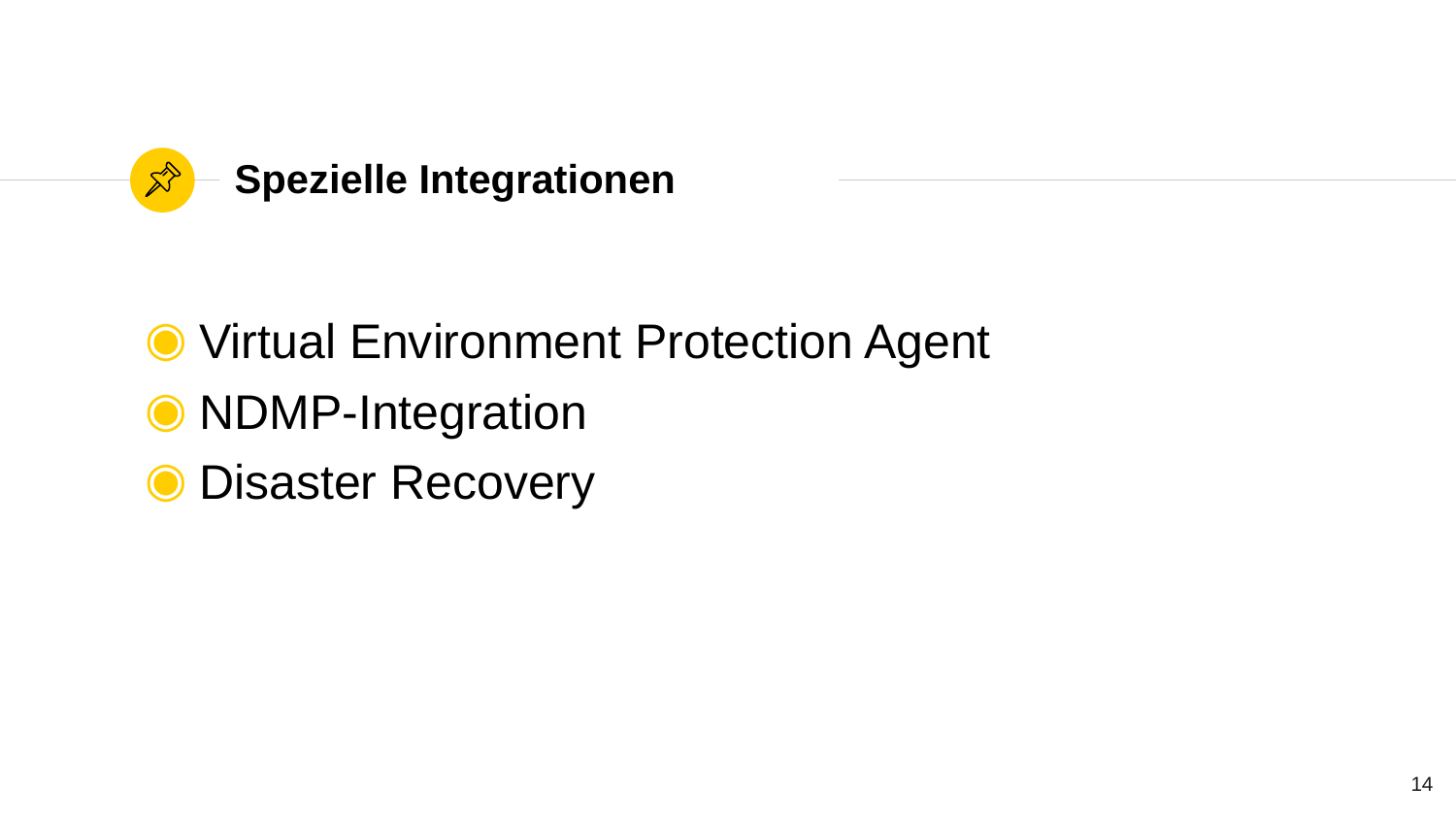

# Spezielle Integrationen

Virtual Environment Protection Agent
NDMP-Integration
Disaster Recovery

14